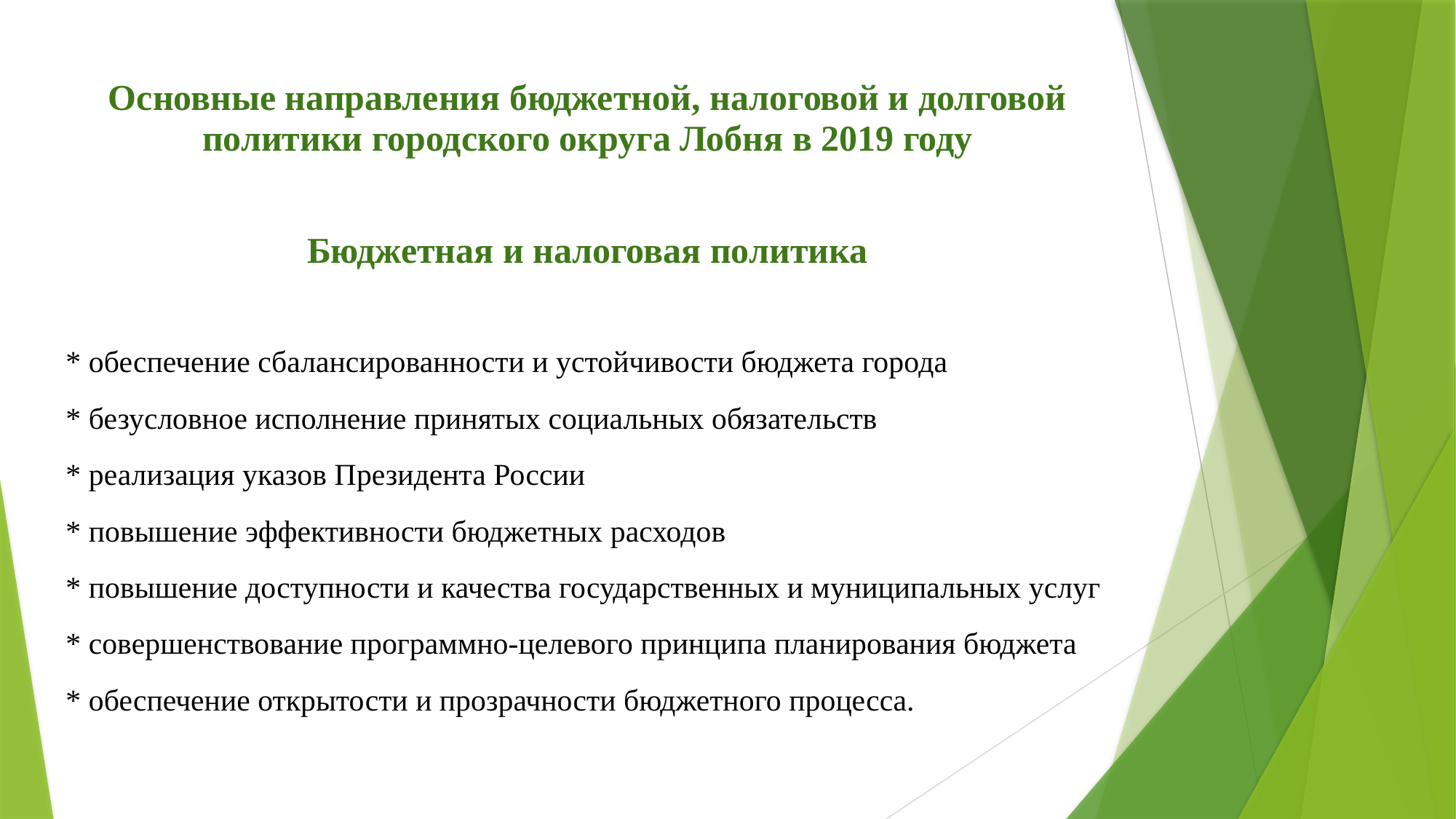

| Основные направления бюджетной, налоговой и долговой политики городского округа Лобня в 2019 году |
| --- |
|  |
| Бюджетная и налоговая политика |
|  |
| \* обеспечение сбалансированности и устойчивости бюджета города |
| \* безусловное исполнение принятых социальных обязательств |
| \* реализация указов Президента России |
| \* повышение эффективности бюджетных расходов |
| \* повышение доступности и качества государственных и муниципальных услуг |
| \* совершенствование программно-целевого принципа планирования бюджета |
| \* обеспечение открытости и прозрачности бюджетного процесса. |